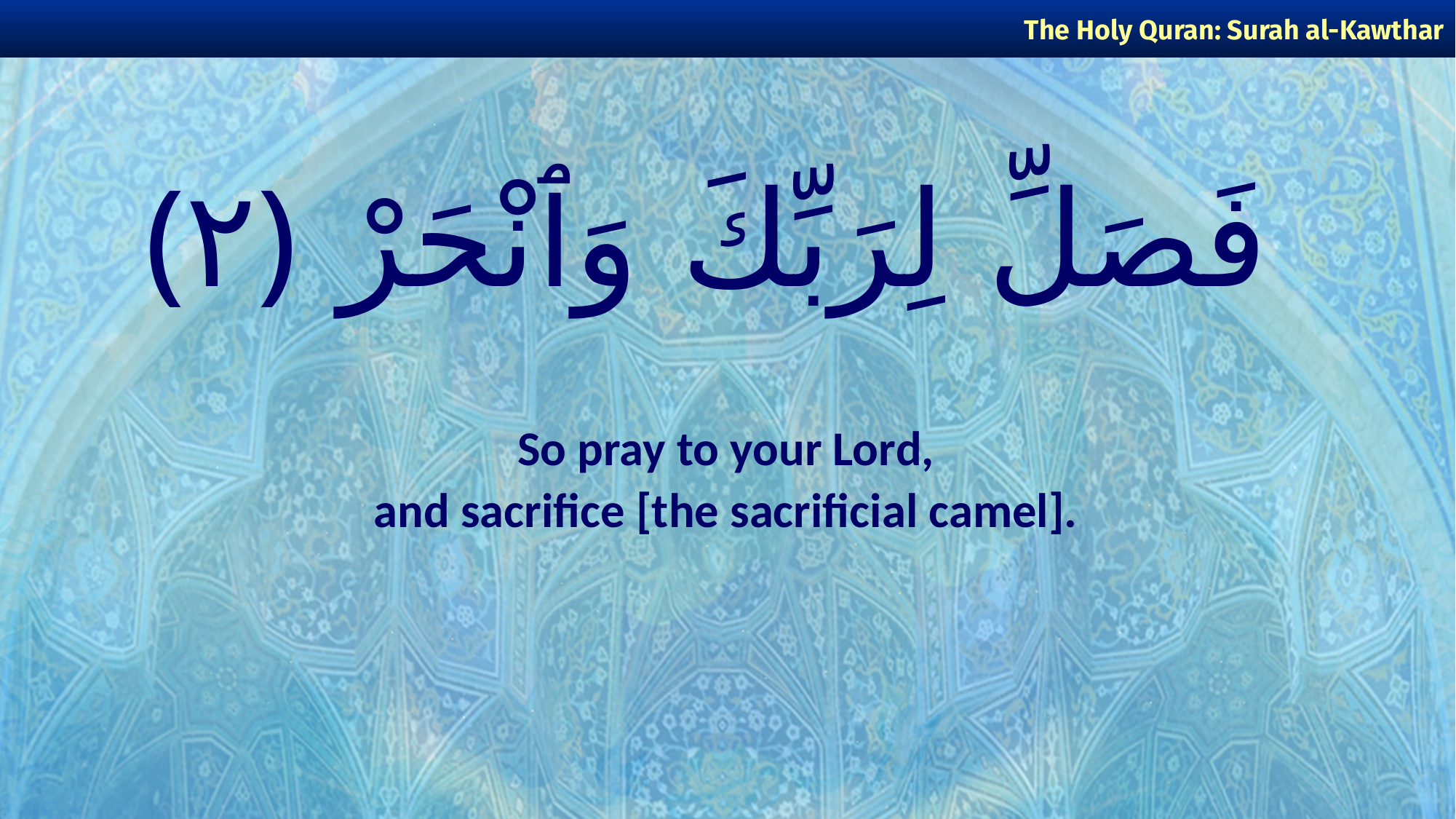

The Holy Quran: Surah al-Kawthar
# فَصَلِّ لِرَبِّكَ وَٱنْحَرْ ﴿٢﴾
So pray to your Lord,
and sacrifice [the sacrificial camel].